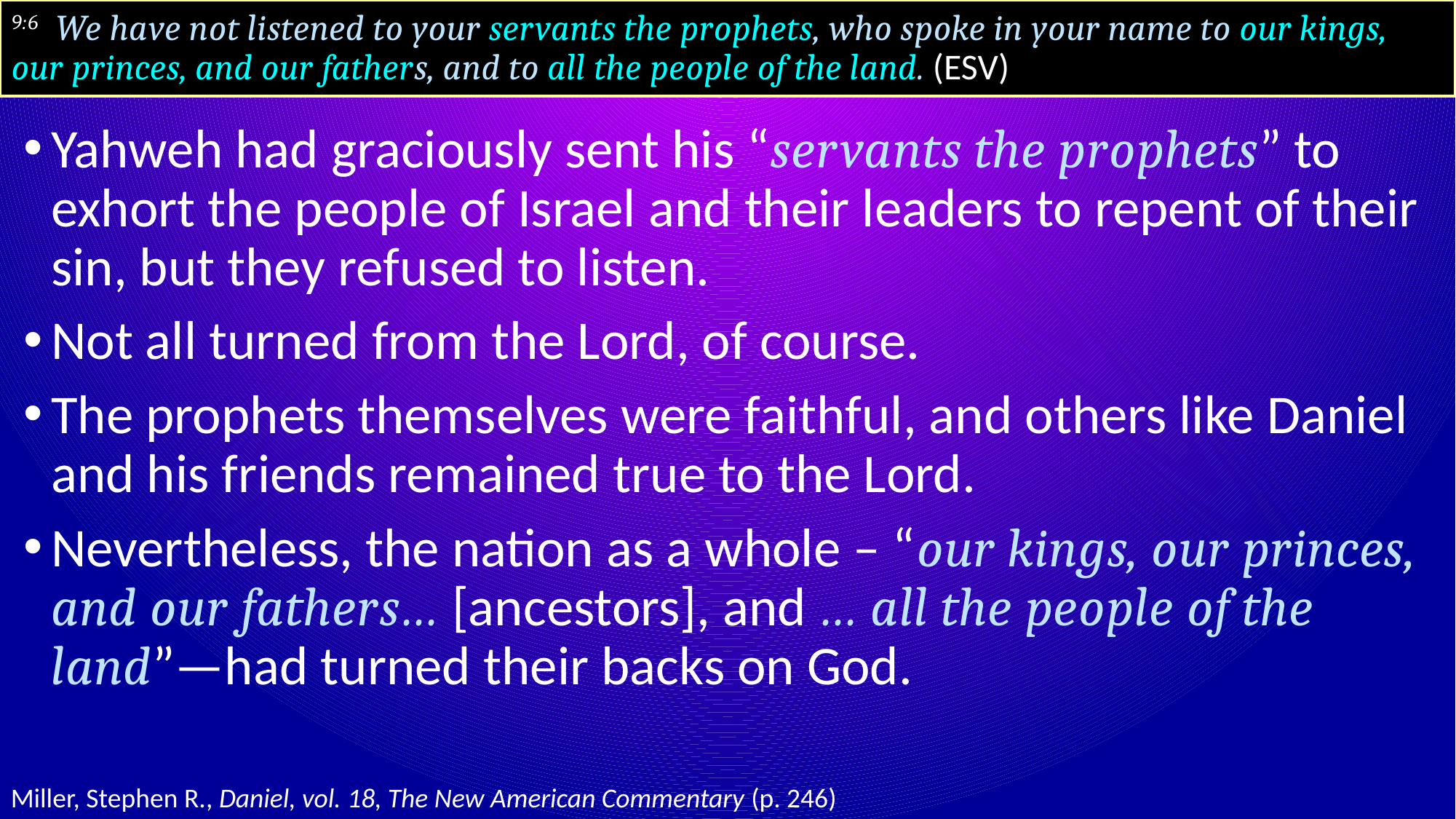

# 9:6  We have not listened to your servants the prophets, who spoke in your name to our kings, our princes, and our fathers, and to all the people of the land. (ESV)
Yahweh had graciously sent his “servants the prophets” to exhort the people of Israel and their leaders to repent of their sin, but they refused to listen.
Not all turned from the Lord, of course.
The prophets themselves were faithful, and others like Daniel and his friends remained true to the Lord.
Nevertheless, the nation as a whole – “our kings, our princes, and our fathers… [ancestors], and … all the people of the land”—had turned their backs on God.
Miller, Stephen R., Daniel, vol. 18, The New American Commentary (p. 246)